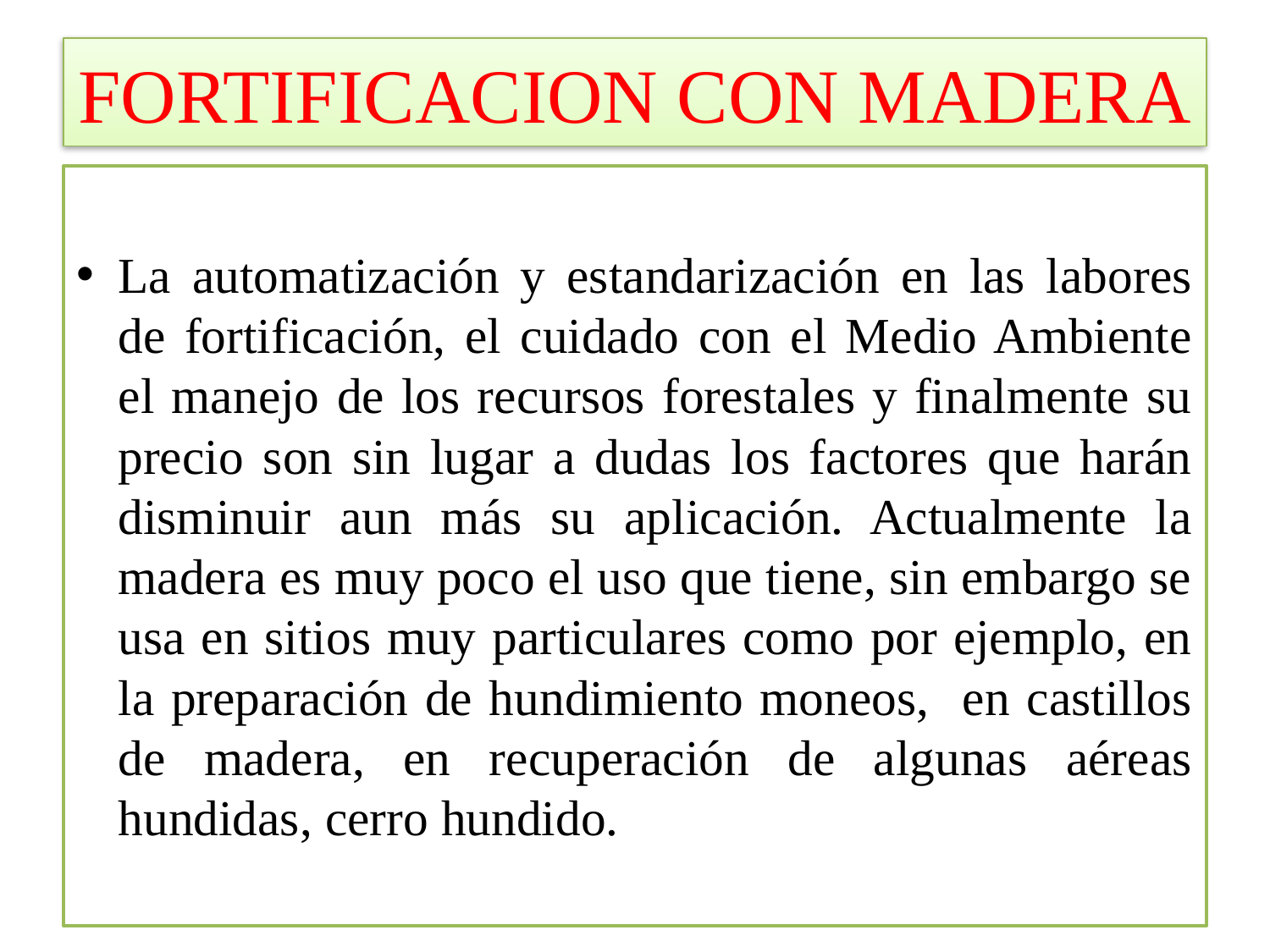

# FORTIFICACION CON MADERA

La automatización y estandarización en las labores de fortificación, el cuidado con el Medio Ambiente el manejo de los recursos forestales y finalmente su precio son sin lugar a dudas los factores que harán disminuir aun más su aplicación. Actualmente la madera es muy poco el uso que tiene, sin embargo se usa en sitios muy particulares como por ejemplo, en la preparación de hundimiento moneos,  en castillos de madera, en recuperación de algunas aéreas hundidas, cerro hundido.